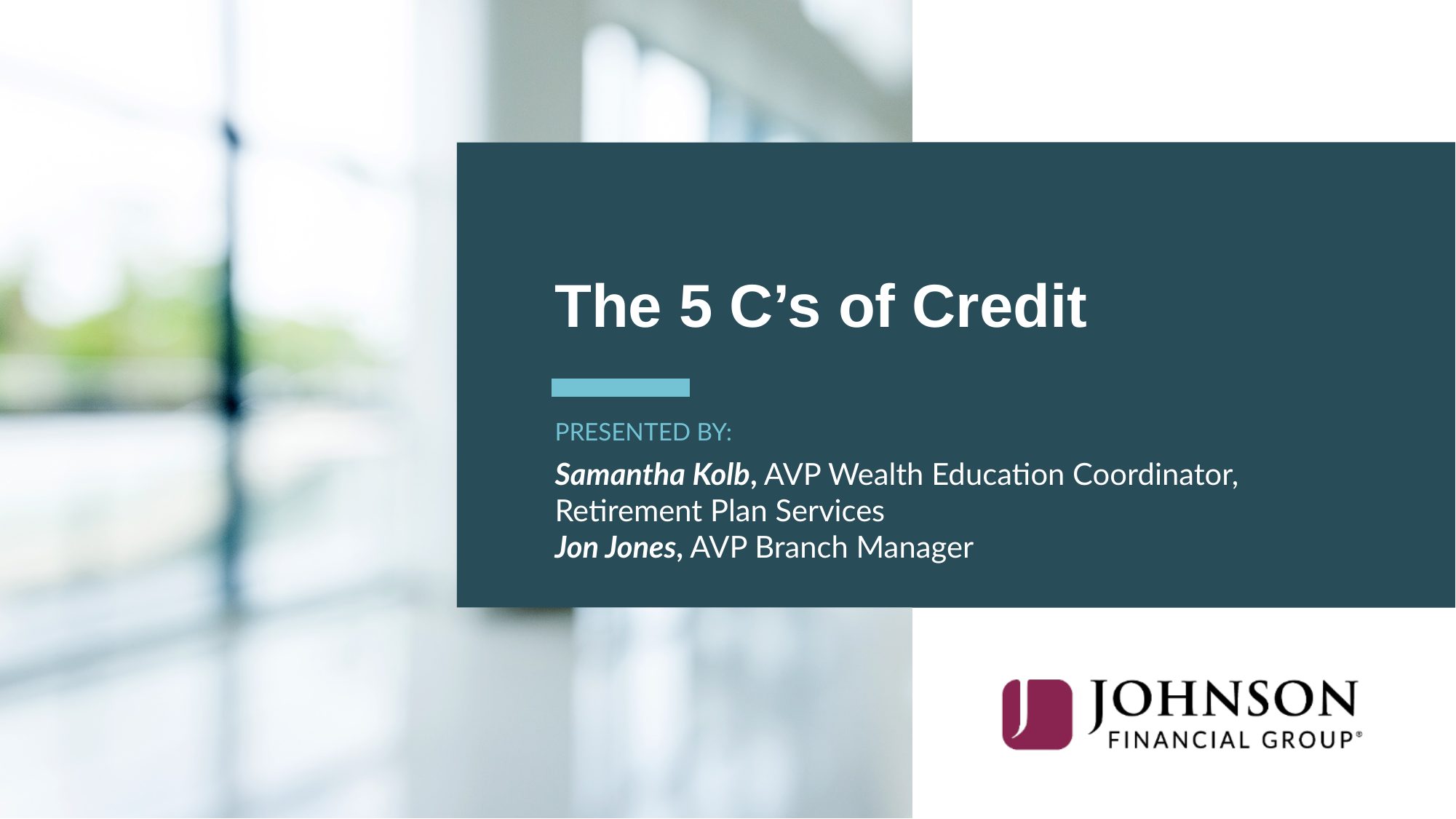

The 5 C’s of Credit
PRESENTED BY:
Samantha Kolb, AVP Wealth Education Coordinator, Retirement Plan Services
Jon Jones, AVP Branch Manager